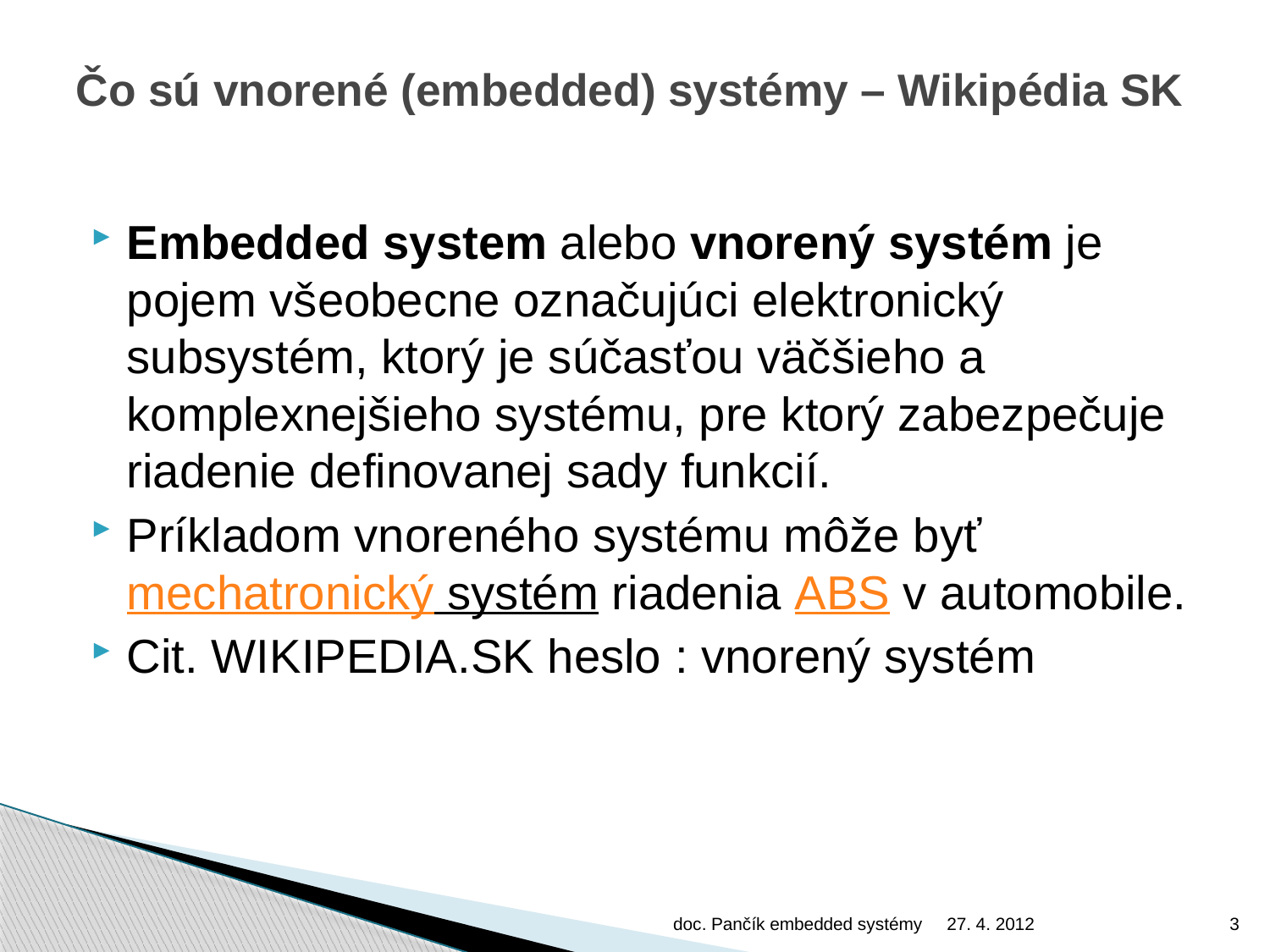

# Čo sú vnorené (embedded) systémy – Wikipédia SK
Embedded system alebo vnorený systém je pojem všeobecne označujúci elektronický subsystém, ktorý je súčasťou väčšieho a komplexnejšieho systému, pre ktorý zabezpečuje riadenie definovanej sady funkcií.
Príkladom vnoreného systému môže byť mechatronický systém riadenia ABS v automobile.
Cit. WIKIPEDIA.SK heslo : vnorený systém

doc. Pančík embedded systémy
27. 4. 2012
3